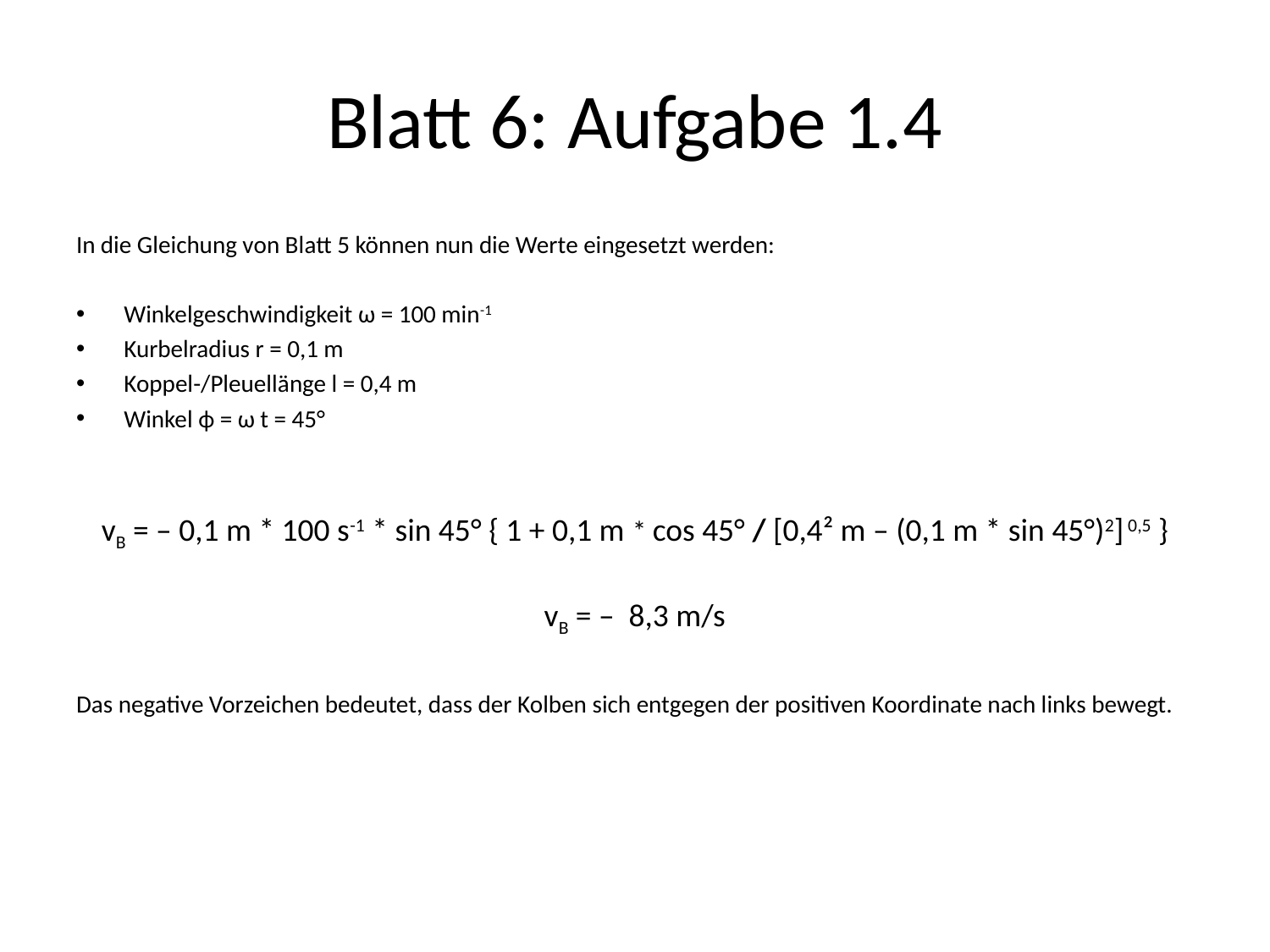

# Blatt 6: Aufgabe 1.4
In die Gleichung von Blatt 5 können nun die Werte eingesetzt werden:

Winkelgeschwindigkeit ω = 100 min-1
Kurbelradius r = 0,1 m
Koppel-/Pleuellänge l = 0,4 m
Winkel ϕ = ω t = 45°

vB = – 0,1 m * 100 s-1 * sin 45° { 1 + 0,1 m * cos 45° / [0,4² m – (0,1 m * sin 45°)2] 0,5 }

vB = –  8,3 m/s

Das negative Vorzeichen bedeutet, dass der Kolben sich entgegen der positiven Koordinate nach links bewegt.